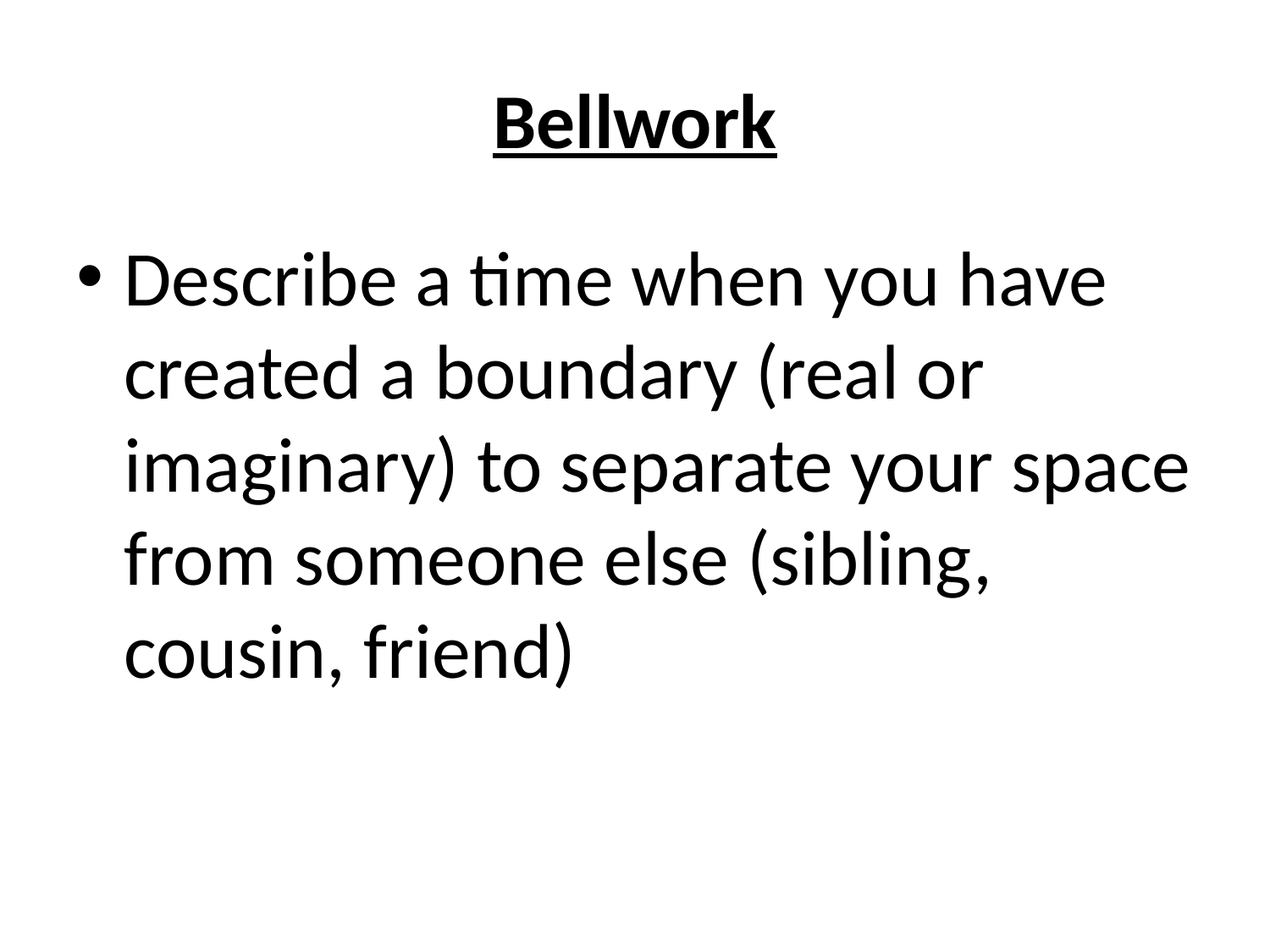

# Bellwork
Describe a time when you have created a boundary (real or imaginary) to separate your space from someone else (sibling, cousin, friend)